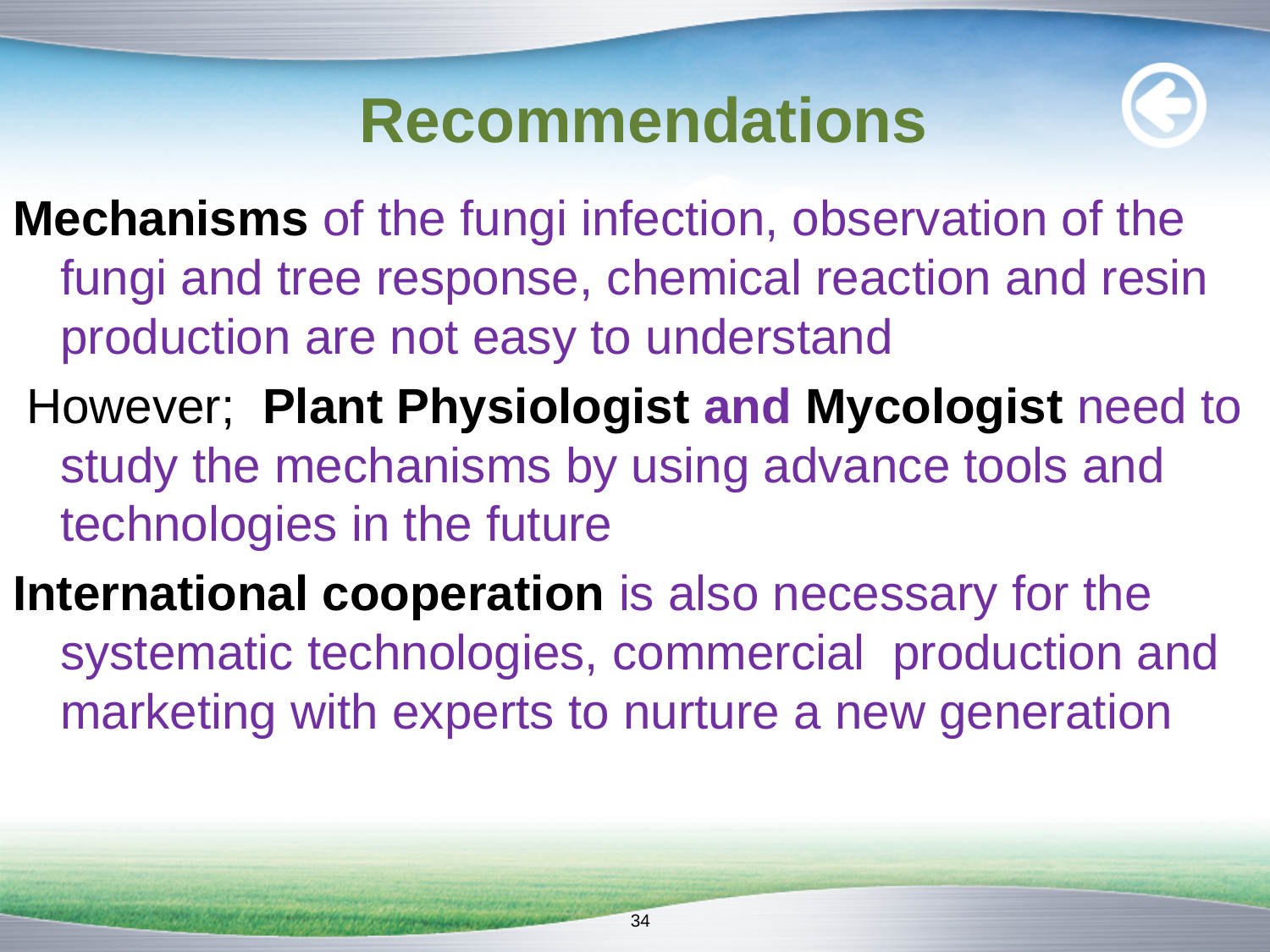

# Recommendations
Mechanisms of the fungi infection, observation of the fungi and tree response, chemical reaction and resin production are not easy to understand
 However;  Plant Physiologist and Mycologist need to study the mechanisms by using advance tools and technologies in the future
International cooperation is also necessary for the systematic technologies, commercial  production and marketing with experts to nurture a new generation

34